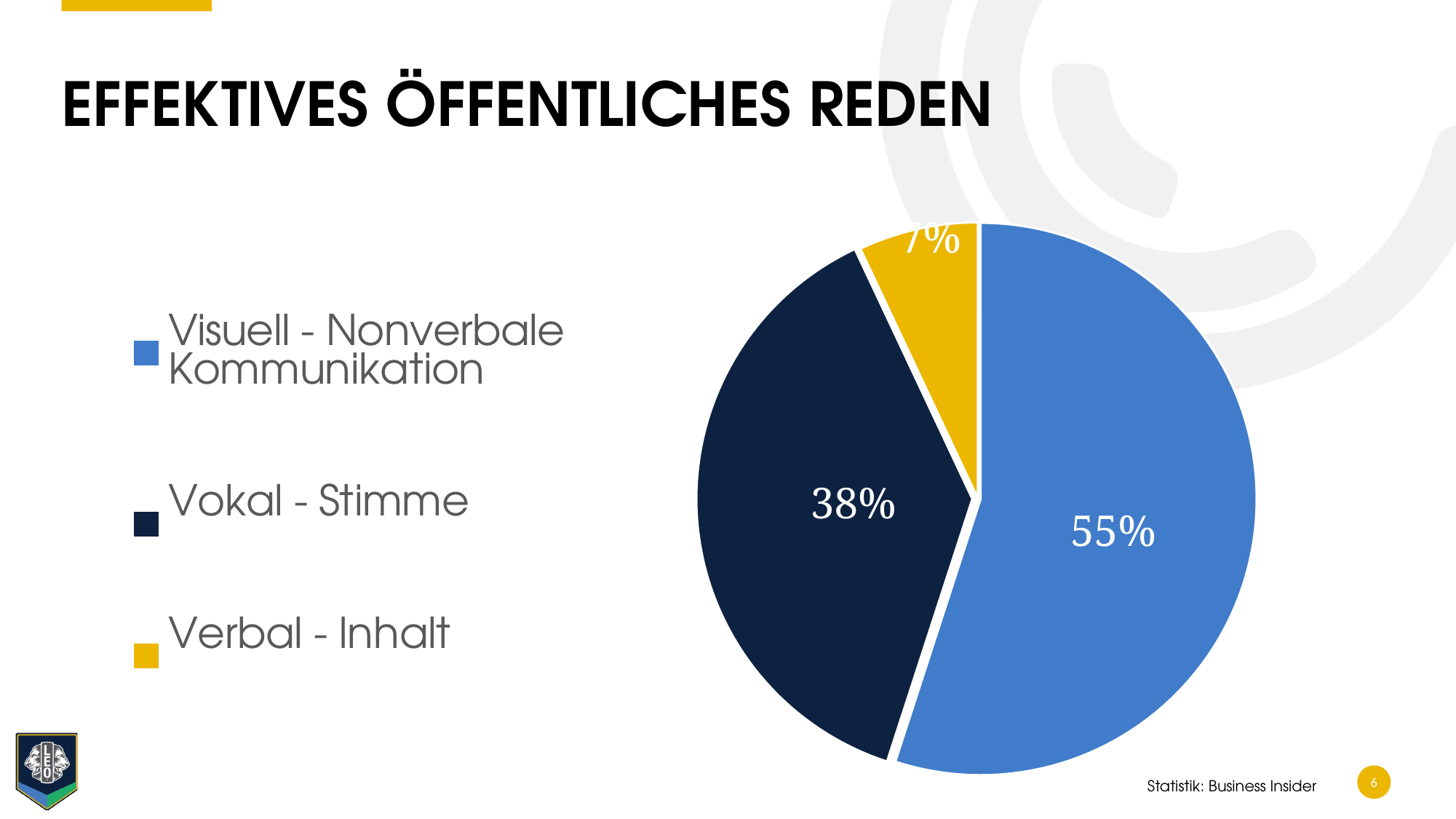

# Effektives öffentliches Reden

### Chart

| Category | Effektive Vorträge |
|---|---|
| Visuell - Nonverbale Kommunikation  | 55.0 |
| Vokal - Stimme | 38.0 |
| Verbal - Inhalt | 7.0 |
Statistik: Business Insider
6